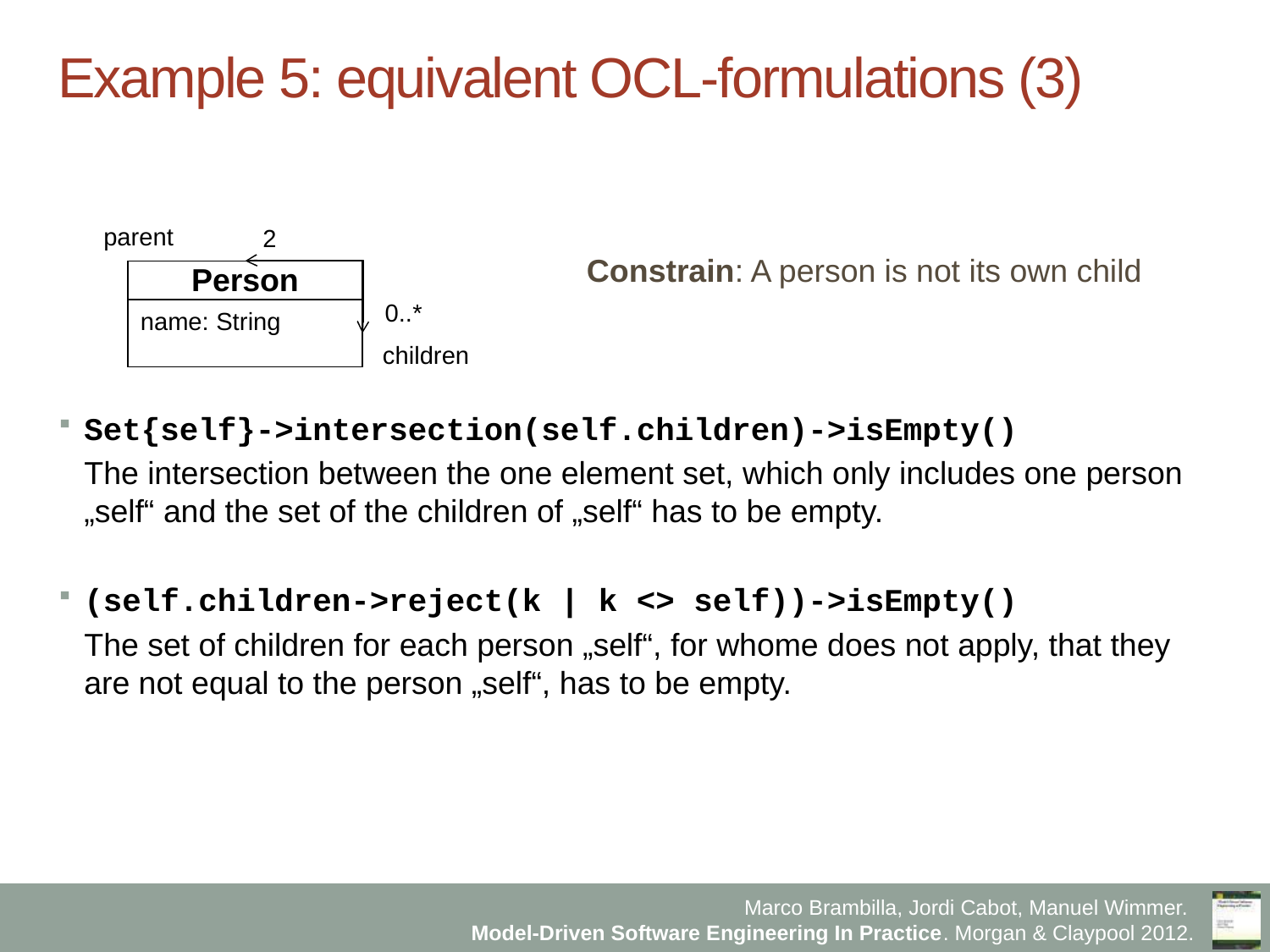

# Example 5: equivalent OCL-formulations (3)
parent
2
Person
0..*
name: String
children
Constrain: A person is not its own child
Set{self}->intersection(self.children)->isEmpty()
 	The intersection between the one element set, which only includes one person „self“ and the set of the children of „self“ has to be empty.

(self.children->reject(k | k <> self))->isEmpty()
 	The set of children for each person „self“, for whome does not apply, that they are not equal to the person „self“, has to be empty.